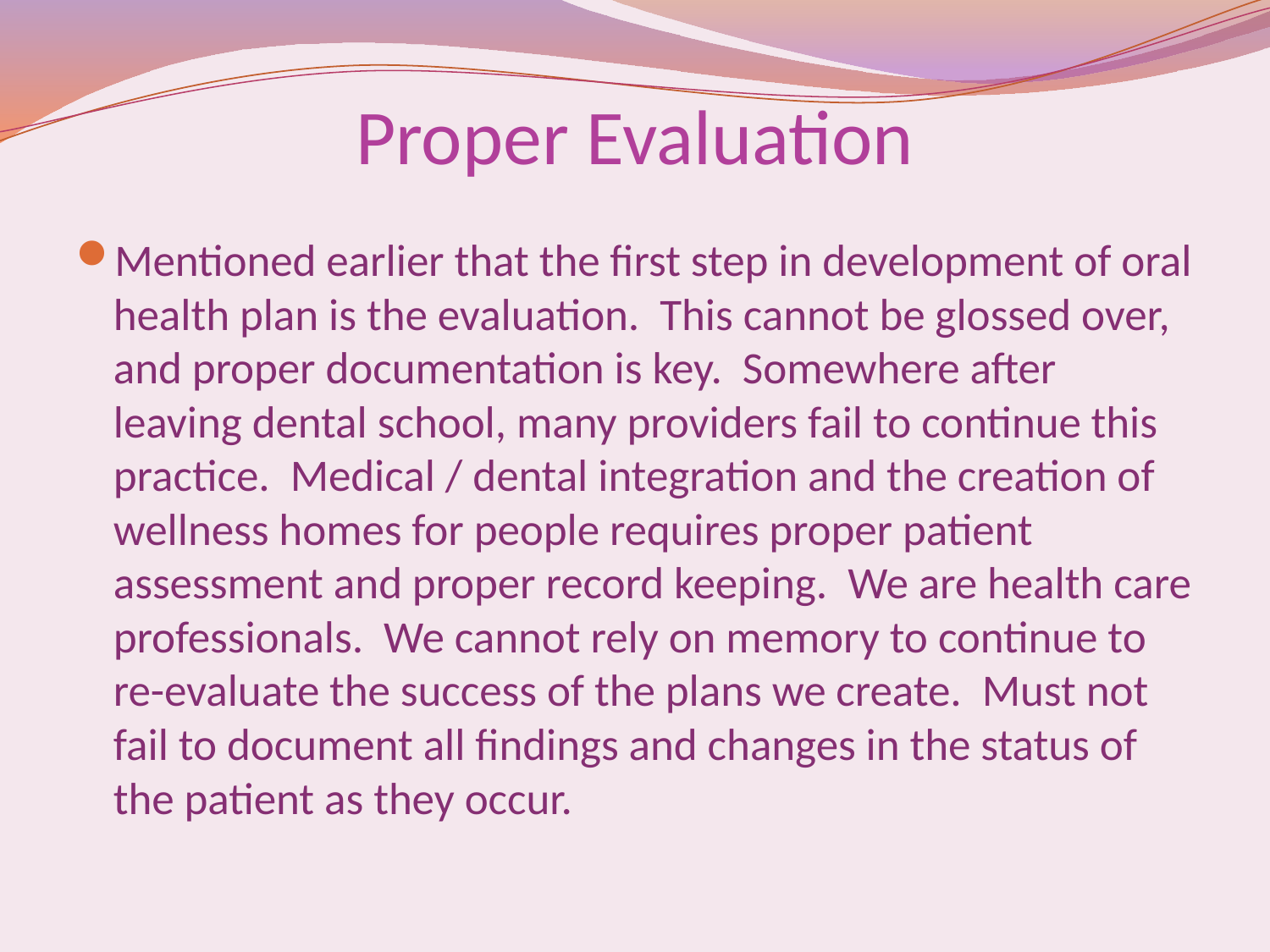

# Proper Evaluation
Mentioned earlier that the first step in development of oral health plan is the evaluation.  This cannot be glossed over, and proper documentation is key.  Somewhere after leaving dental school, many providers fail to continue this practice.  Medical / dental integration and the creation of wellness homes for people requires proper patient assessment and proper record keeping.  We are health care professionals.  We cannot rely on memory to continue to re-evaluate the success of the plans we create.  Must not fail to document all findings and changes in the status of the patient as they occur.